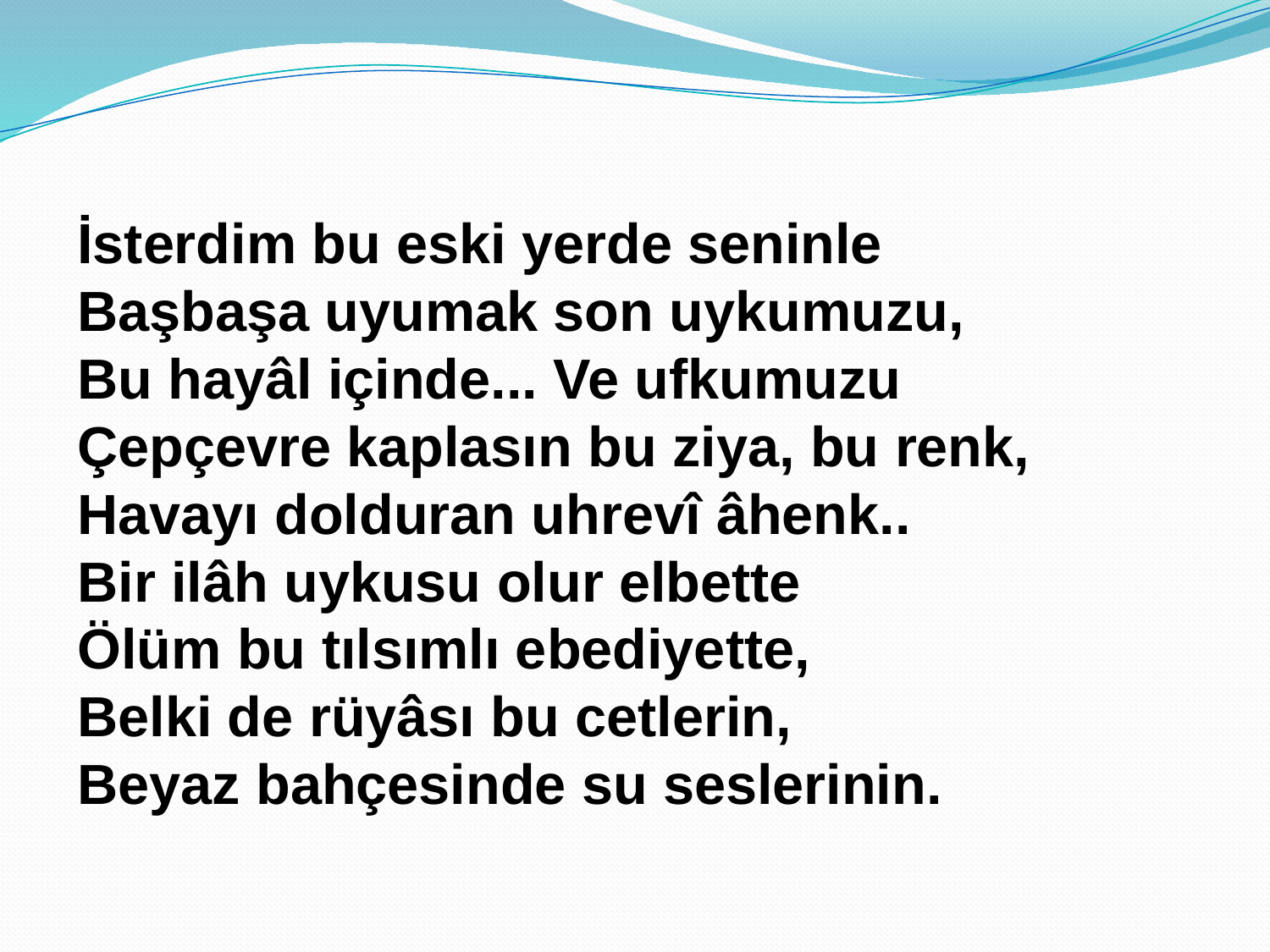

İsterdim bu eski yerde seninle
Başbaşa uyumak son uykumuzu,
Bu hayâl içinde... Ve ufkumuzu
Çepçevre kaplasın bu ziya, bu renk,
Havayı dolduran uhrevî âhenk..
Bir ilâh uykusu olur elbette
Ölüm bu tılsımlı ebediyette,
Belki de rüyâsı bu cetlerin,
Beyaz bahçesinde su seslerinin.